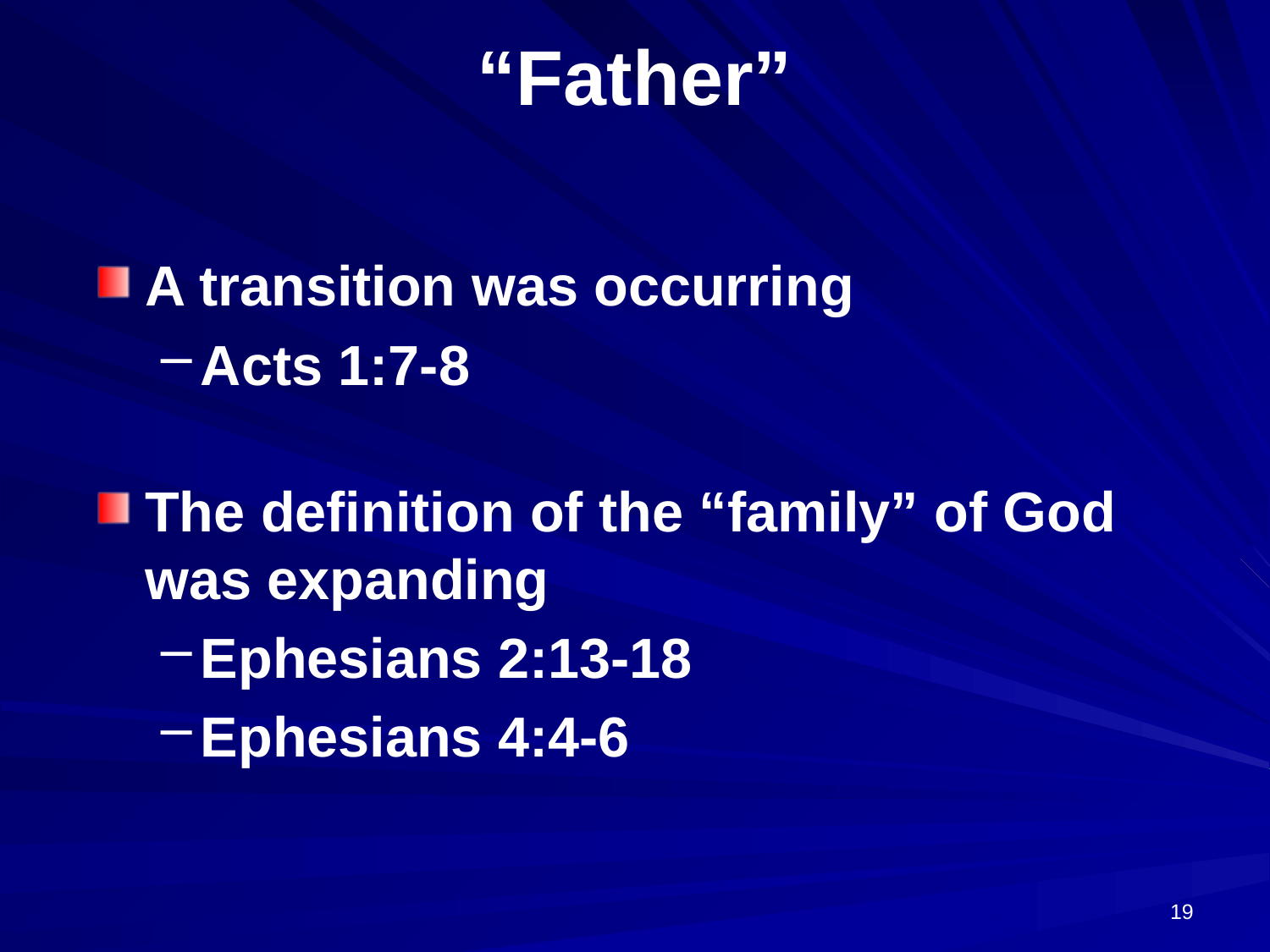

# “Father”
A transition was occurring
Acts 1:7-8
The definition of the “family” of God was expanding
Ephesians 2:13-18
Ephesians 4:4-6
19